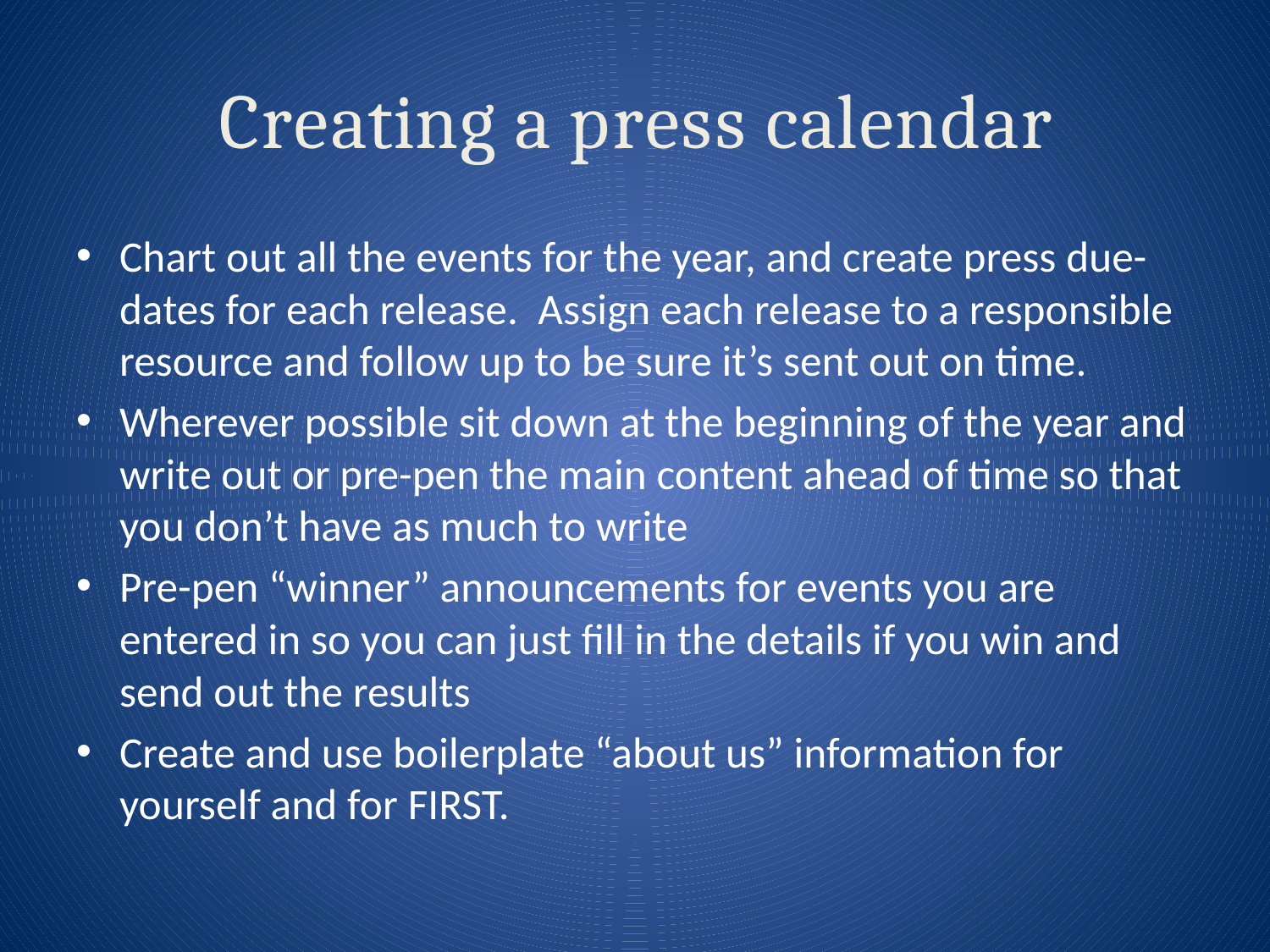

# Creating a press calendar
Chart out all the events for the year, and create press due-dates for each release.  Assign each release to a responsible resource and follow up to be sure it’s sent out on time.
Wherever possible sit down at the beginning of the year and write out or pre-pen the main content ahead of time so that you don’t have as much to write
Pre-pen “winner” announcements for events you are entered in so you can just fill in the details if you win and send out the results
Create and use boilerplate “about us” information for yourself and for FIRST.